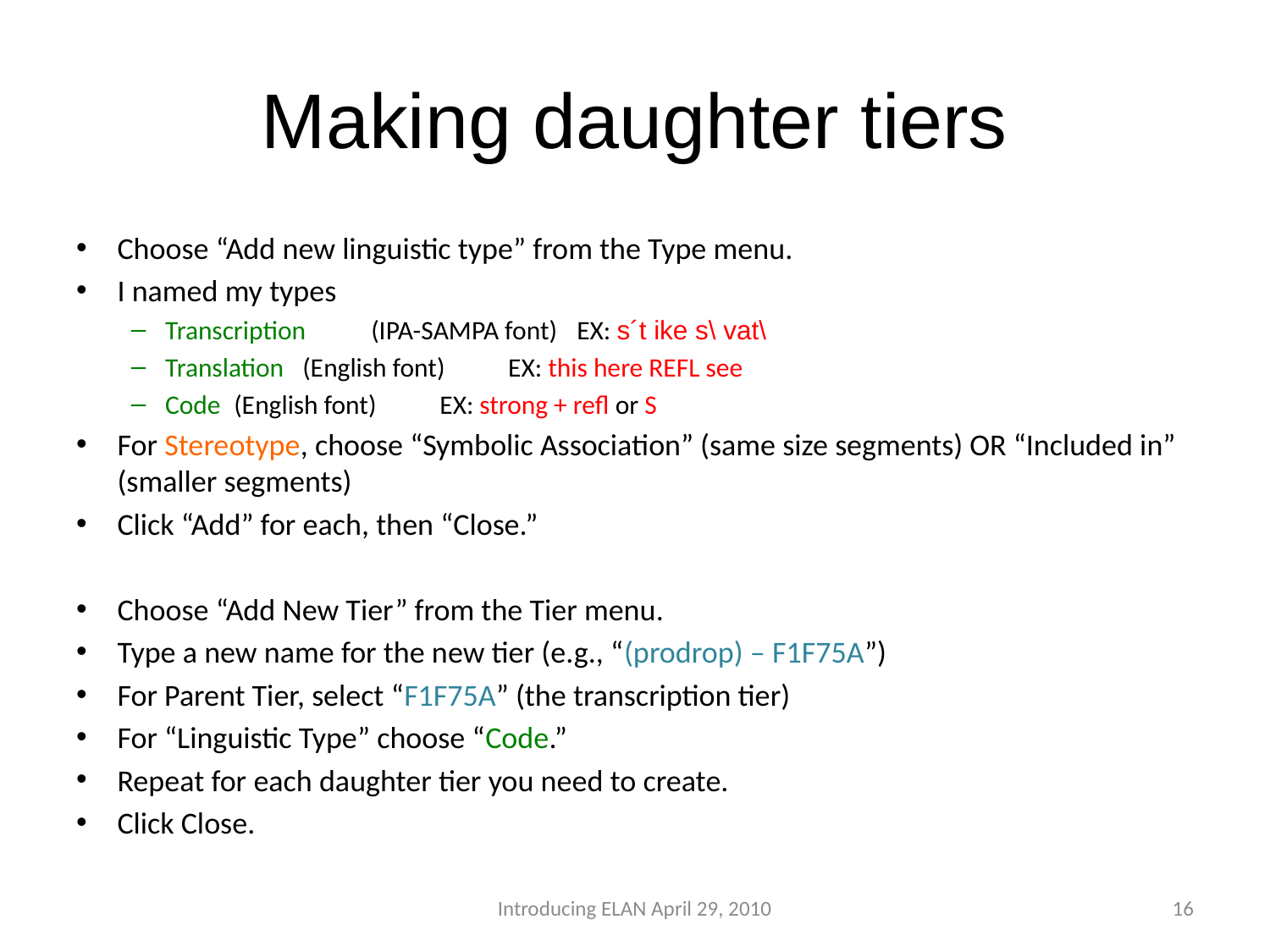

# Making daughter tiers
Choose “Add new linguistic type” from the Type menu.
I named my types
Transcription 	(IPA-SAMPA font)	EX: s´t ike s\ vat\
Translation 		(English font)		EX: this here REFL see
Code 			(English font)		EX: strong + refl or S
For Stereotype, choose “Symbolic Association” (same size segments) OR “Included in” (smaller segments)
Click “Add” for each, then “Close.”

Choose “Add New Tier” from the Tier menu.
Type a new name for the new tier (e.g., “(prodrop) – F1F75A”)
For Parent Tier, select “F1F75A” (the transcription tier)
For “Linguistic Type” choose “Code.”
Repeat for each daughter tier you need to create.
Click Close.
Introducing ELAN April 29, 2010
16